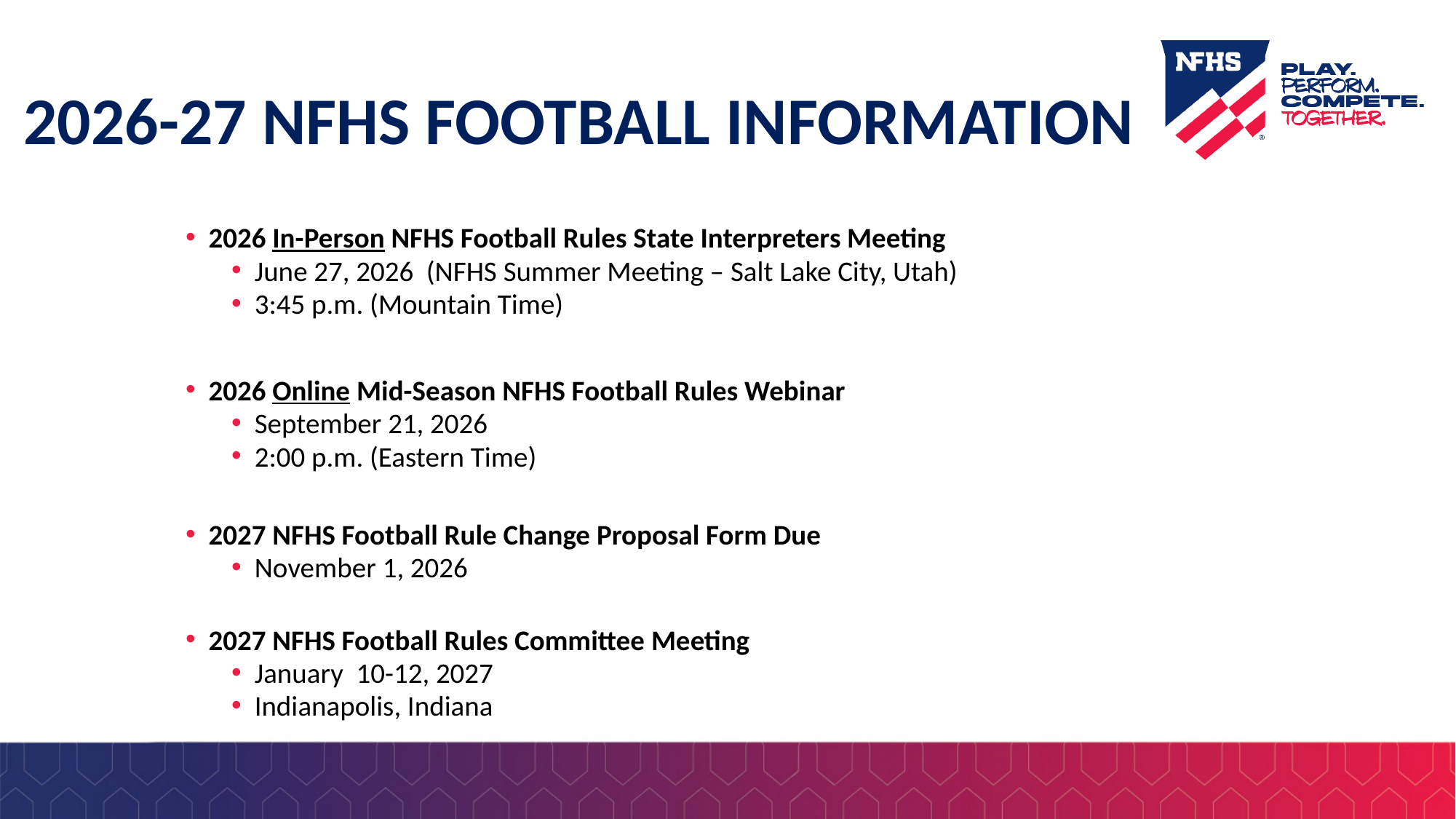

# 2026-27 nfhs football information
2026 In-Person NFHS Football Rules State Interpreters Meeting
June 27, 2026  (NFHS Summer Meeting – Salt Lake City, Utah)
3:45 p.m. (Mountain Time)

2026 Online Mid-Season NFHS Football Rules Webinar
September 21, 2026
2:00 p.m. (Eastern Time)

2027 NFHS Football Rule Change Proposal Form Due
November 1, 2026

2027 NFHS Football Rules Committee Meeting
January  10-12, 2027
Indianapolis, Indiana